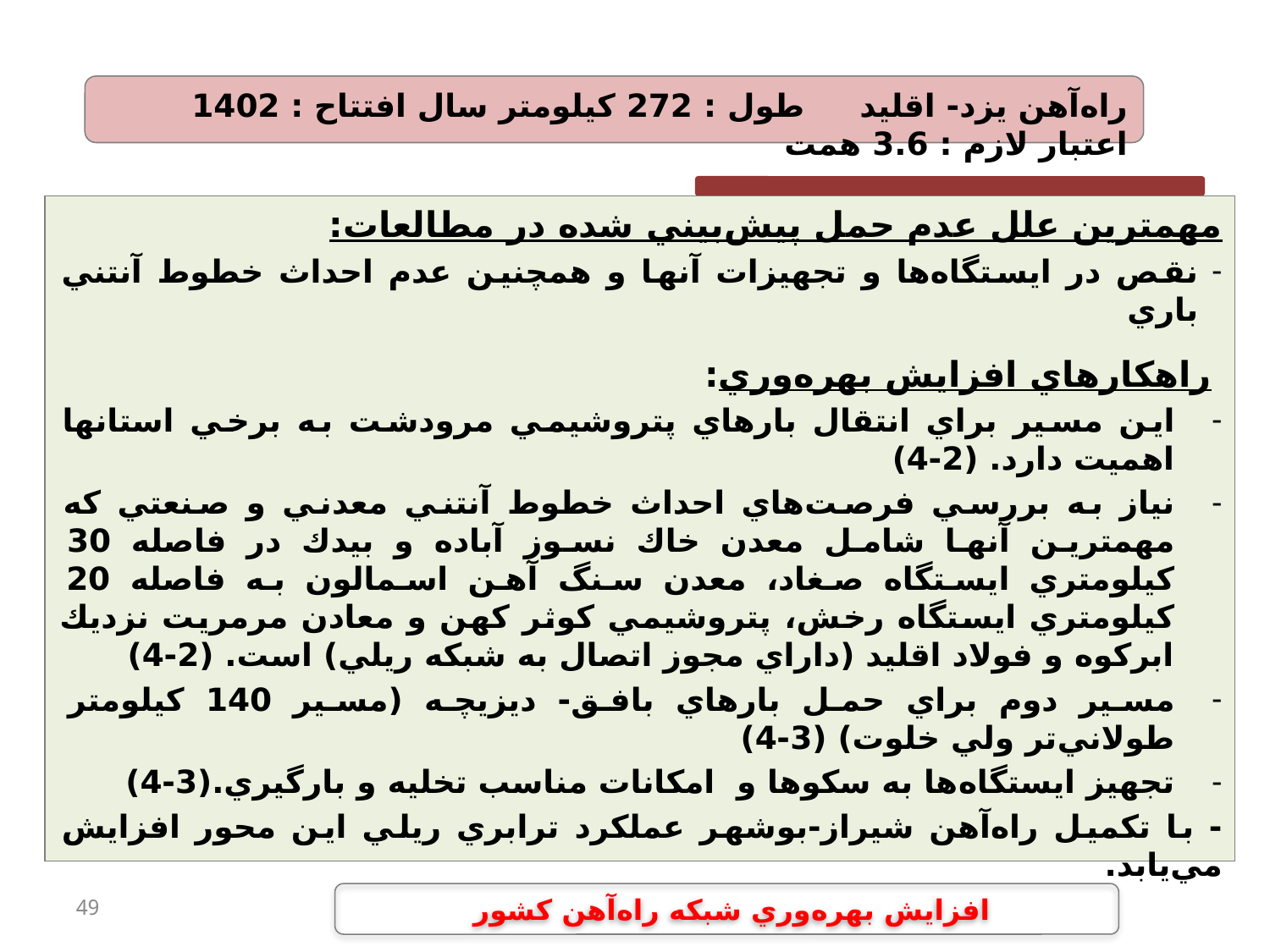

راه‌آهن يزد- اقليد     طول : 272 كيلومتر	 سال افتتاح : 1402   اعتبار لازم : 3.6 همت
مهمترين علل عدم حمل پيش‌بيني شده در مطالعات:
نقص در ايستگاه‌ها و تجهيزات آنها و همچنين عدم احداث خطوط آنتني باري

 راهكارهاي افزايش بهره‌وري:
اين مسير براي انتقال بارهاي پتروشيمي مرودشت به برخي استانها اهميت دارد. (2-4)
نياز به بررسي فرصت‌هاي احداث خطوط آنتني معدني و صنعتي كه مهمترين آنها شامل ‌معدن خاك نسوز آباده و بيدك در فاصله 30 كيلومتري ايستگاه صغاد، معدن سنگ آهن اسمالون به فاصله 20 كيلومتري ايستگاه رخش، پتروشيمي كوثر كهن و معادن مرمريت نزديك ابركوه و فولاد اقليد (داراي مجوز اتصال به شبكه ريلي) است. (2-4)
مسير دوم براي حمل بارهاي بافق- ديزيچه (مسير 140 كيلومتر طولاني‌تر ولي خلوت) (3-4)
تجهيز ايستگاه‌ها به سكوها و  امكانات مناسب تخليه و بارگيري.(3-4)
- با تكميل راه‌آهن‌ شيراز-بوشهر عملكرد ترابري ريلي اين محور افزايش مي‌يابد.

49